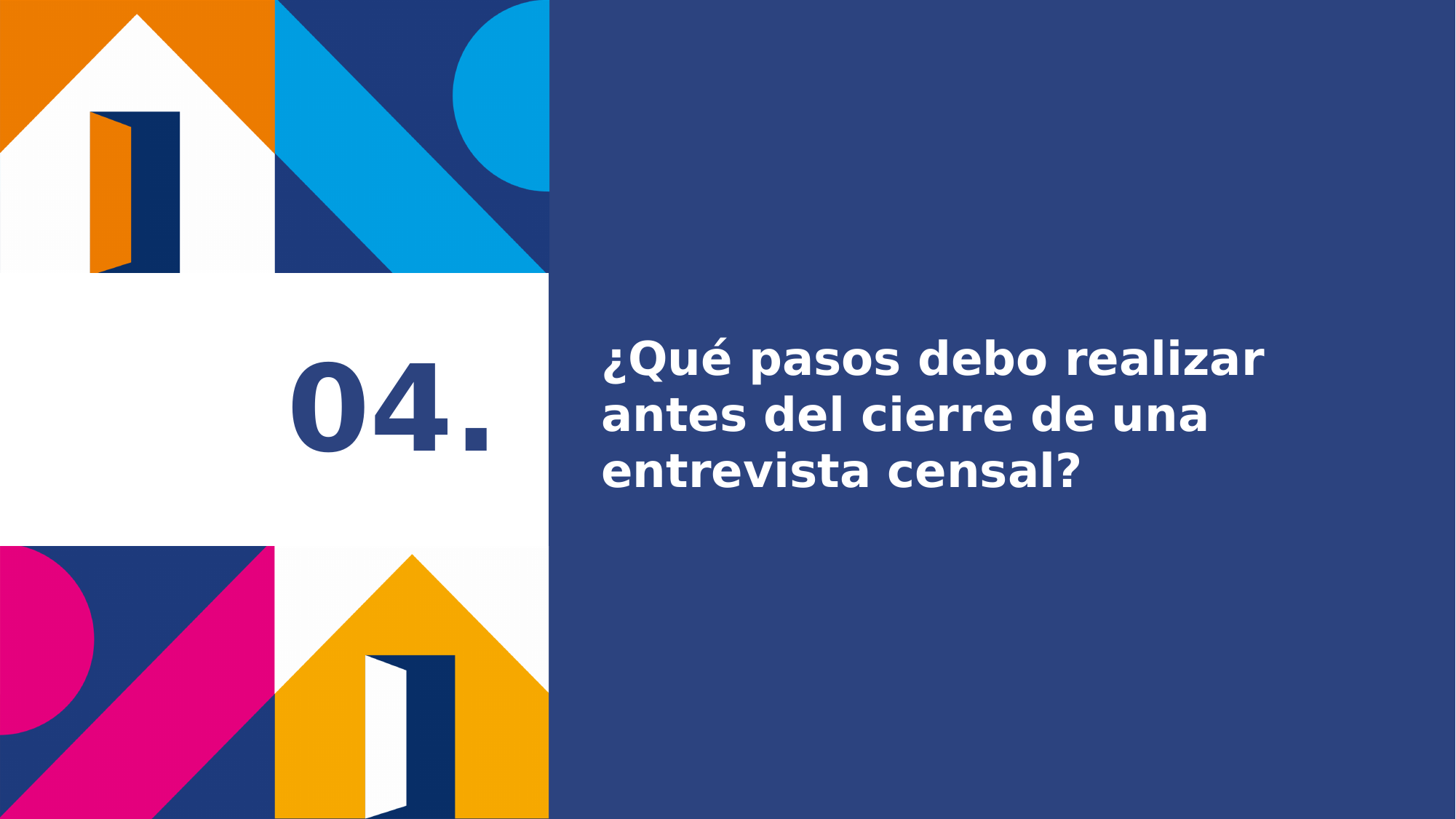

¿Qué pasos debo realizar antes del cierre de una entrevista censal?
# 04.